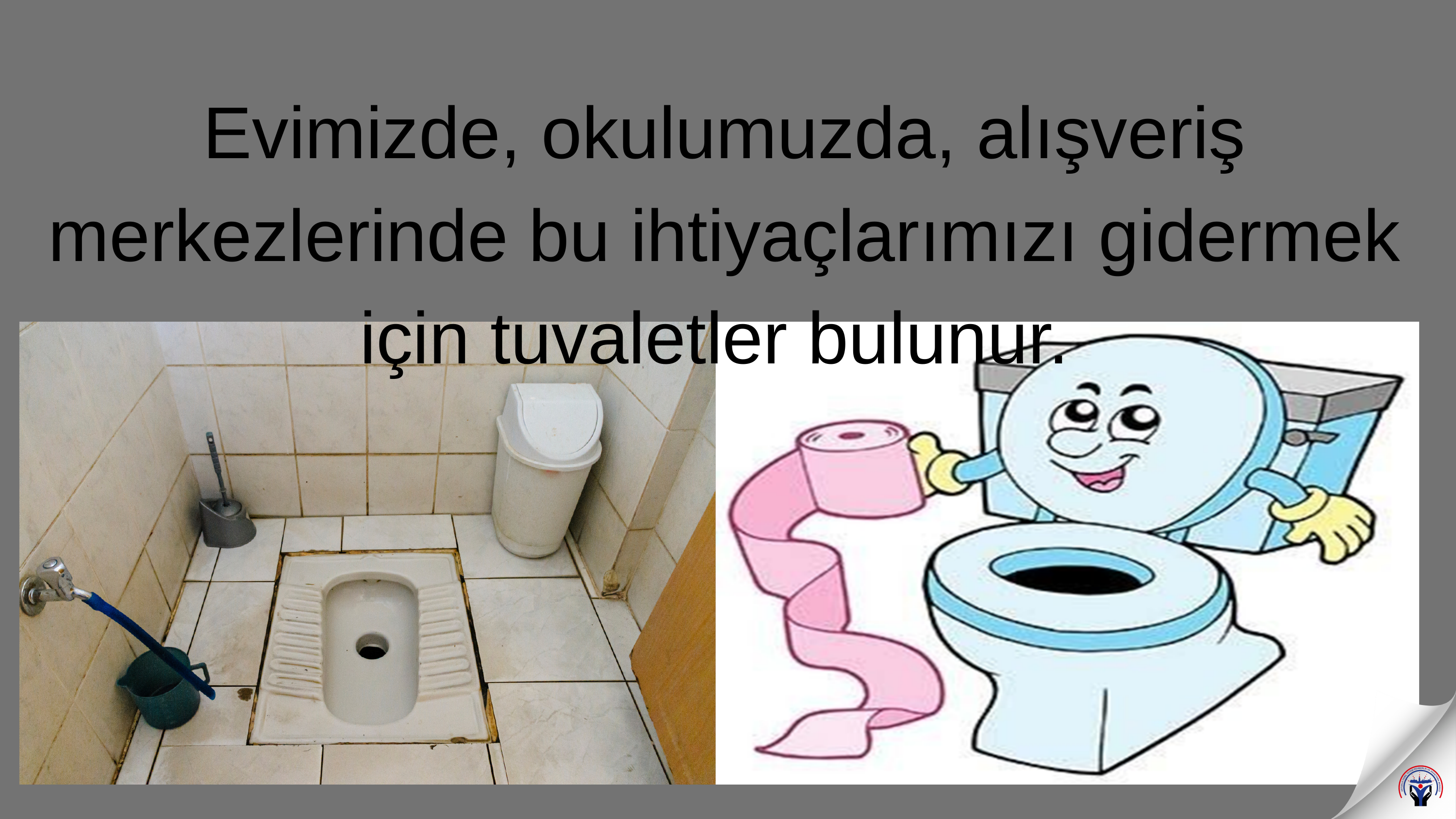

Evimizde, okulumuzda, alışveriş merkezlerinde bu ihtiyaçlarımızı gidermek için tuvaletler bulunur.